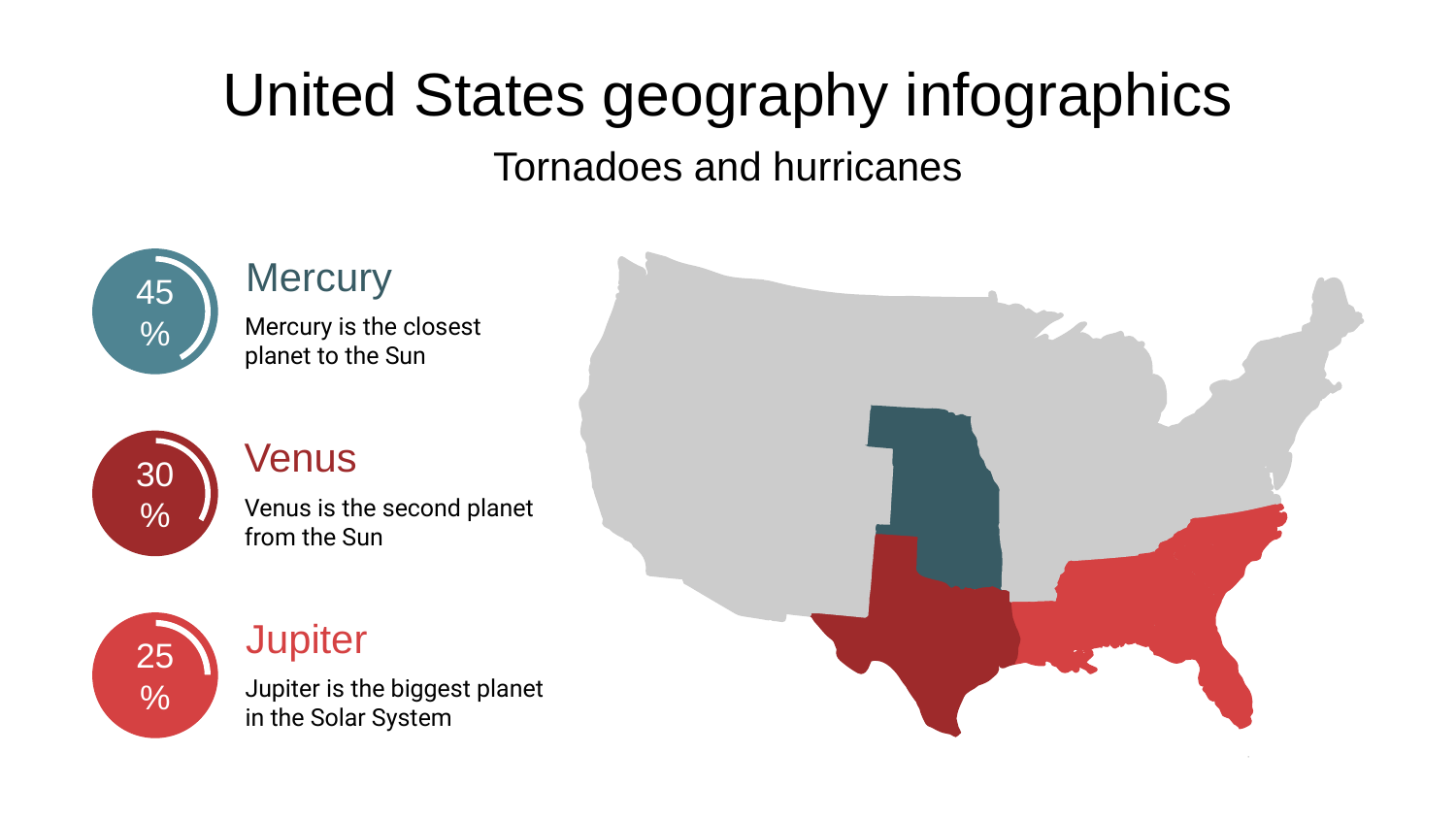

# United States geography infographics
Tornadoes and hurricanes
45%

Mercury
Mercury is the closest planet to the Sun

30%
Venus
Venus is the second planet from the Sun

25%
Jupiter
Jupiter is the biggest planet in the Solar System